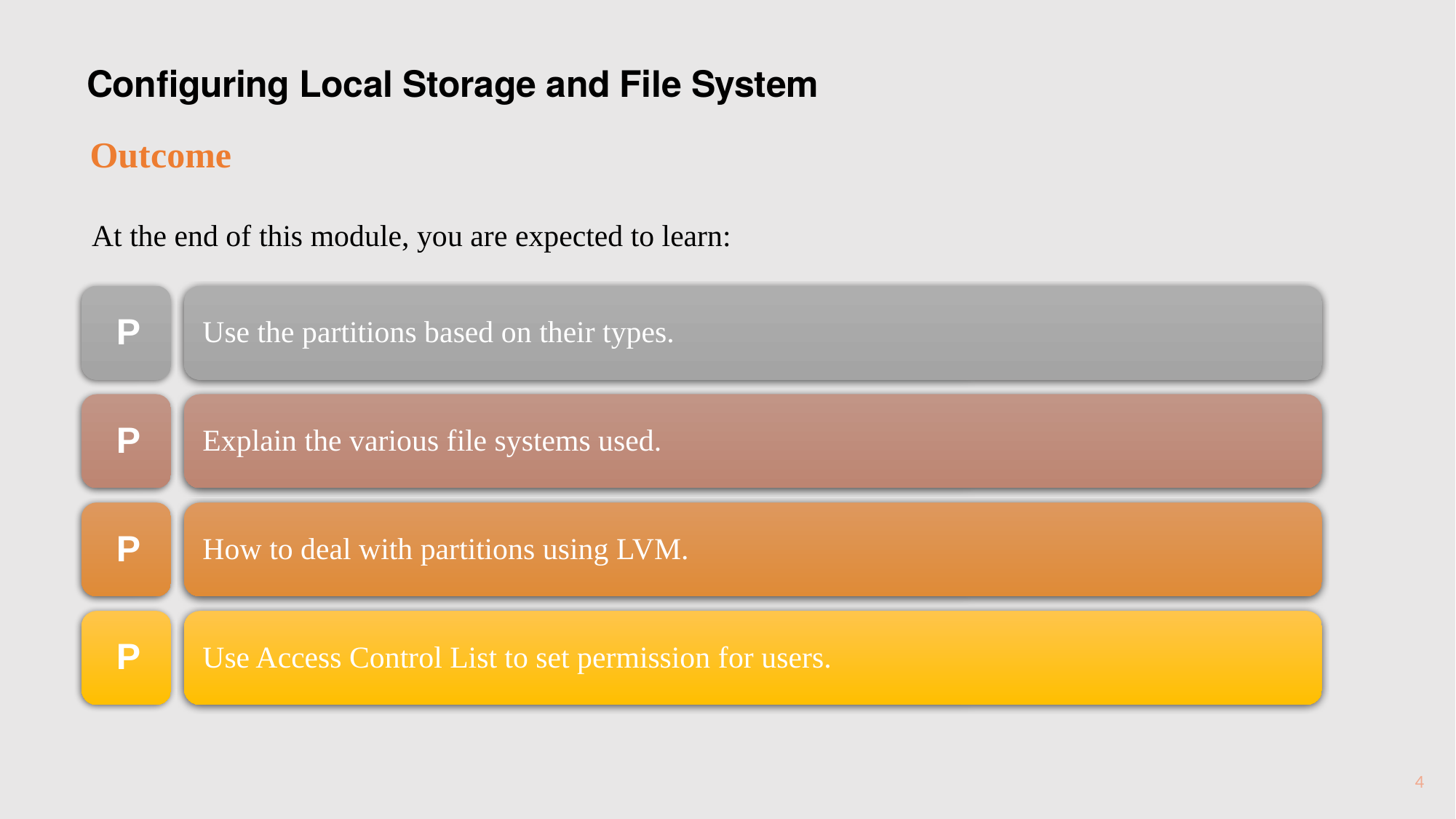

Configuring Local Storage and File System
Outcome

At the end of this module, you are expected to learn:
Use the partitions based on their types.
Explain the various file systems used.
How to deal with partitions using LVM.
Use Access Control List to set permission for users.
P
P
P
P
4